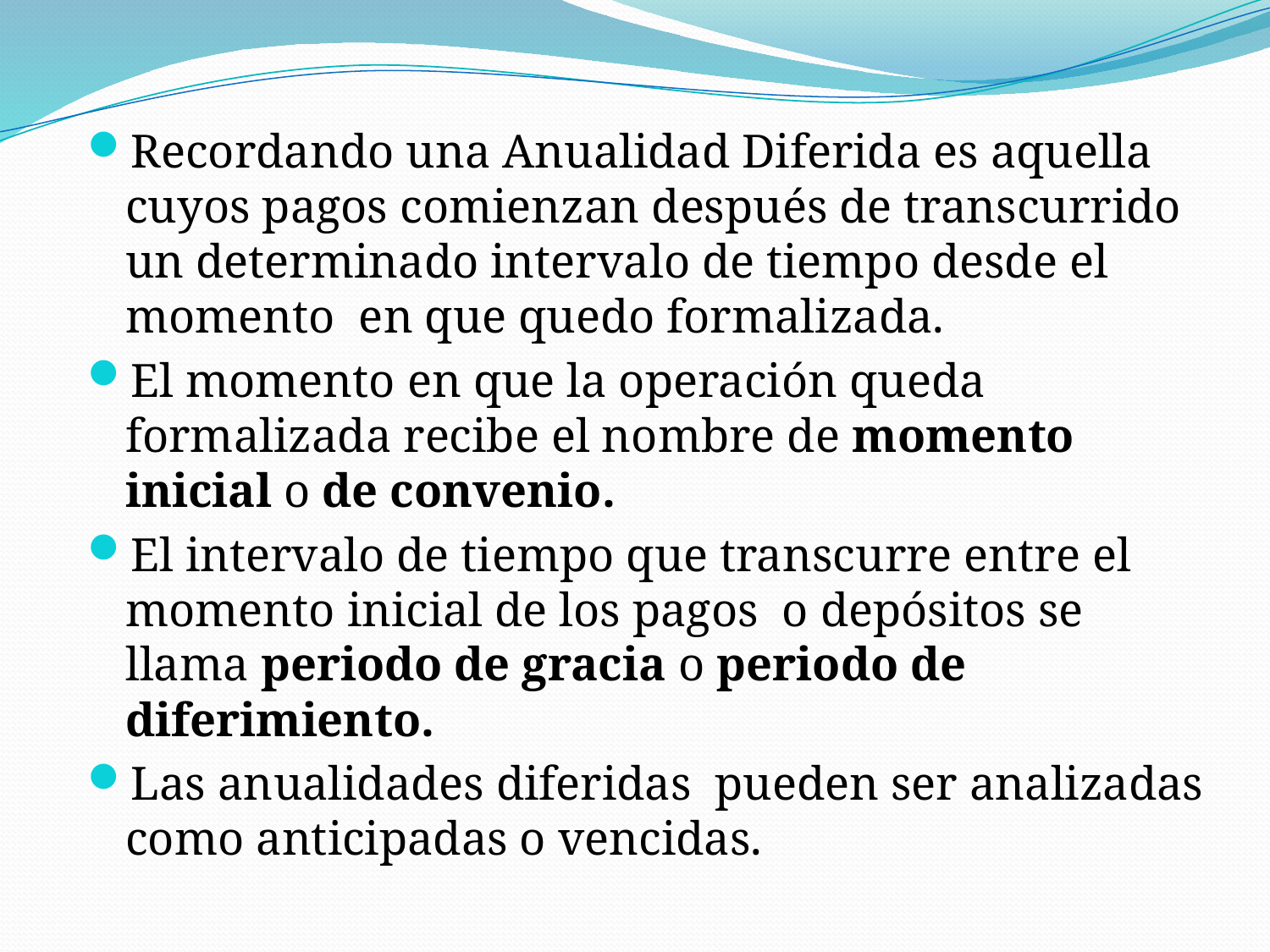

Recordando una Anualidad Diferida es aquella cuyos pagos comienzan después de transcurrido un determinado intervalo de tiempo desde el momento  en que quedo formalizada.
El momento en que la operación queda formalizada recibe el nombre de momento inicial o de convenio.
El intervalo de tiempo que transcurre entre el momento inicial de los pagos  o depósitos se llama periodo de gracia o periodo de diferimiento.
Las anualidades diferidas  pueden ser analizadas como anticipadas o vencidas.